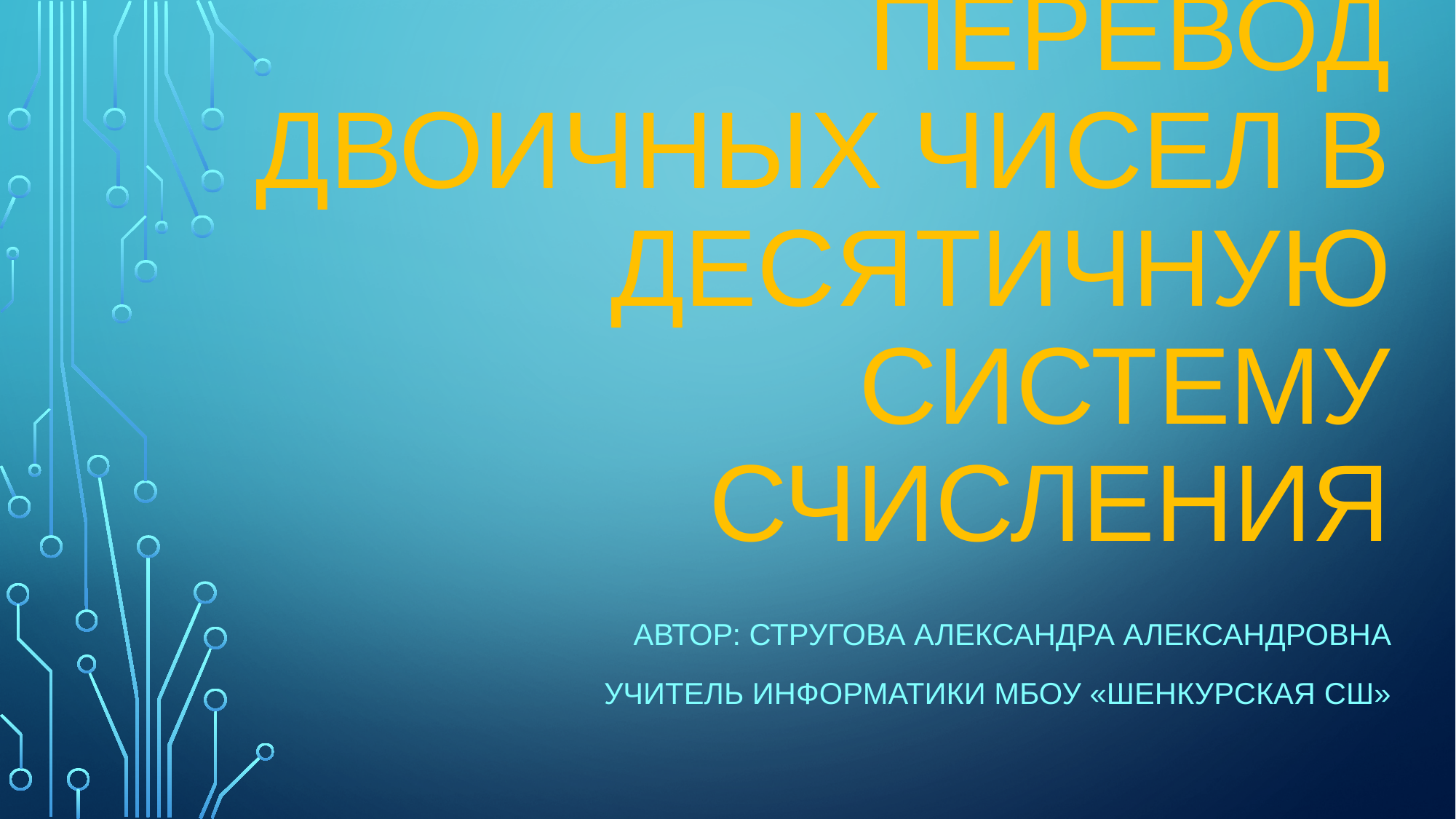

# Перевод двоичных чисел в десятичную систему счисления
Автор: Стругова Александра Александровна
Учитель информатики МБОУ «Шенкурская СШ»